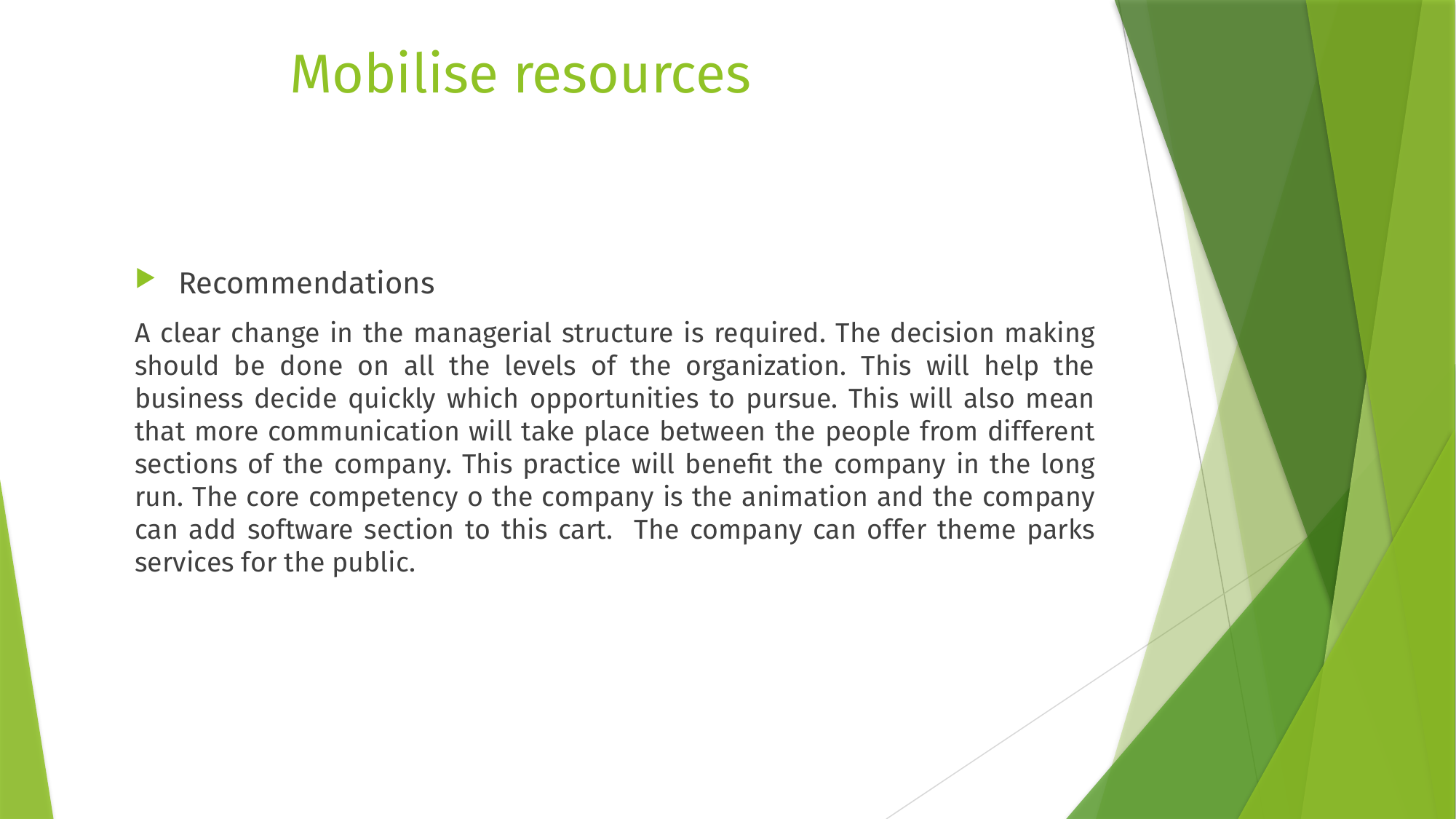

# Mobilise resources

Recommendations
A clear change in the managerial structure is required. The decision making should be done on all the levels of the organization. This will help the business decide quickly which opportunities to pursue. This will also mean that more communication will take place between the people from different sections of the company. This practice will benefit the company in the long run. The core competency o the company is the animation and the company can add software section to this cart.  The company can offer theme parks services for the public.